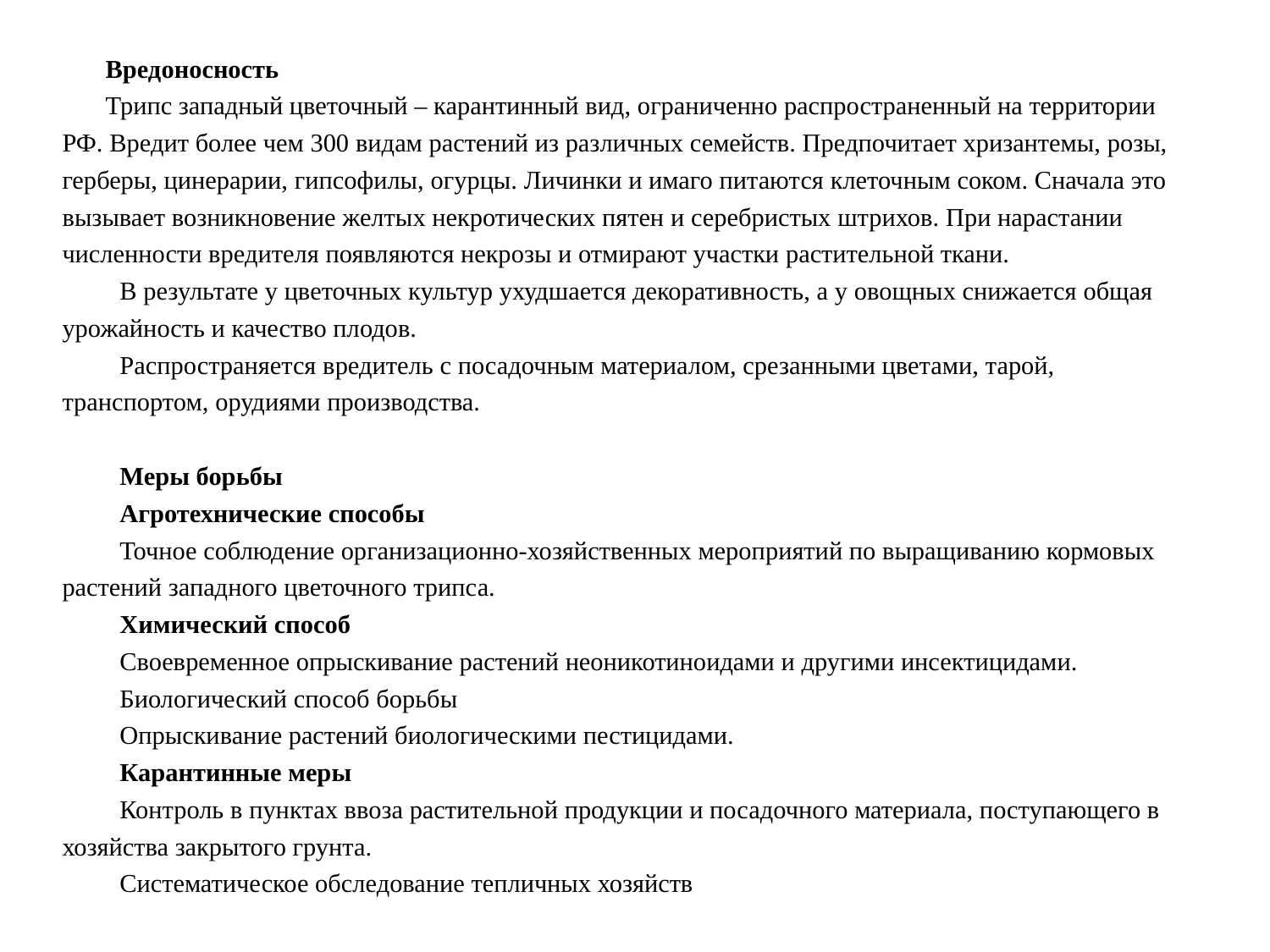

Вредоносность
Трипс западный цветочный – карантинный вид, ограниченно распространенный на территории РФ. Вредит более чем 300 видам растений из различных семейств. Предпочитает хризантемы, розы, герберы, цинерарии, гипсофилы, огурцы. Личинки и имаго питаются клеточным соком. Сначала это вызывает возникновение желтых некротических пятен и серебристых штрихов. При нарастании численности вредителя появляются некрозы и отмирают участки растительной ткани.
В результате у цветочных культур ухудшается декоративность, а у овощных снижается общая урожайность и качество плодов.
Распространяется вредитель с посадочным материалом, срезанными цветами, тарой, транспортом, орудиями производства.

Меры борьбы
Агротехнические способы
Точное соблюдение организационно-хозяйственных мероприятий по выращиванию кормовых растений западного цветочного трипса.
Химический способ
Своевременное опрыскивание растений неоникотиноидами и другими инсектицидами.
Биологический способ борьбы
Опрыскивание растений биологическими пестицидами.
Карантинные меры
Контроль в пунктах ввоза растительной продукции и посадочного материала, поступающего в хозяйства закрытого грунта.
Систематическое обследование тепличных хозяйств